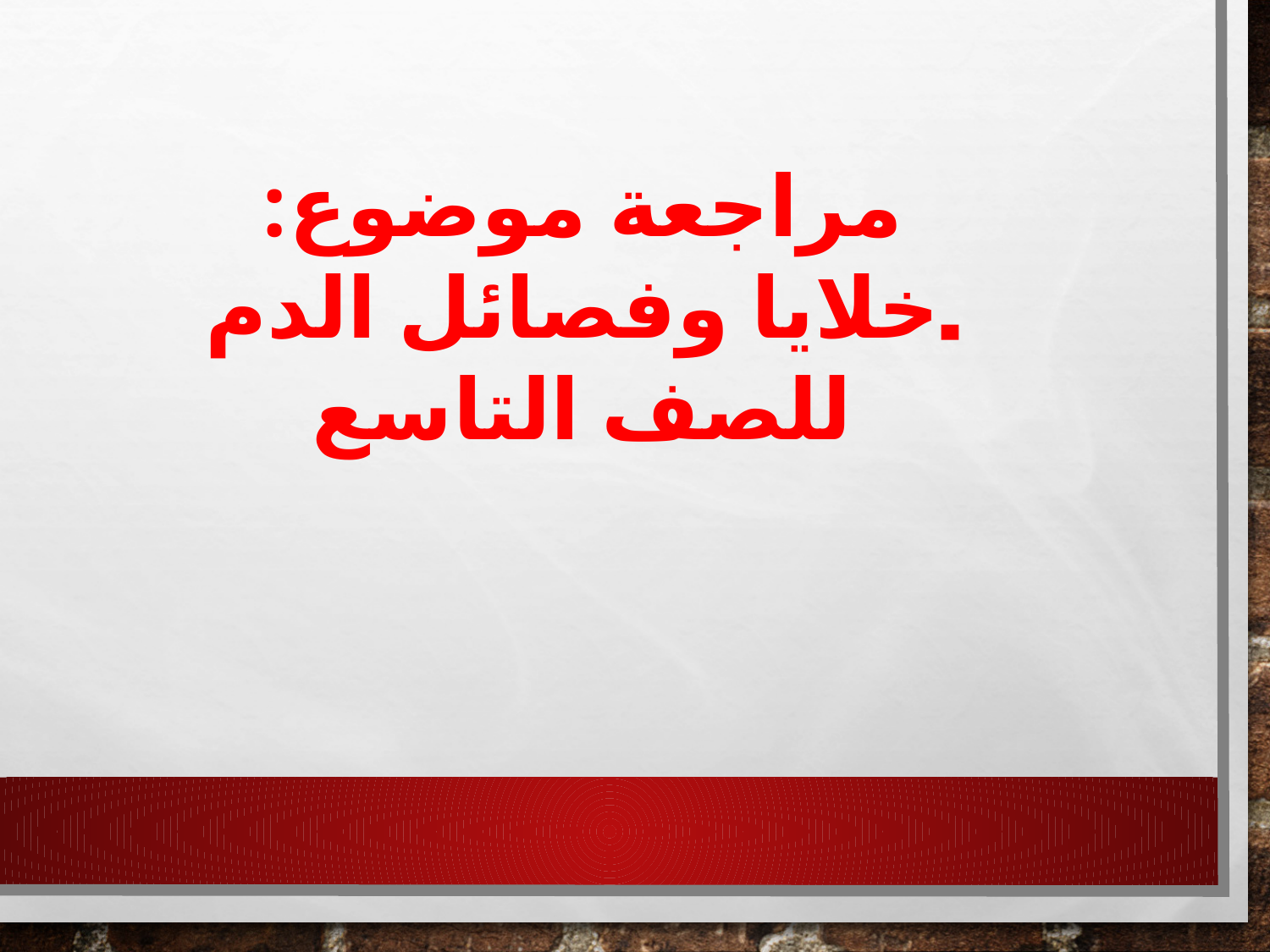

مراجعة موضوع: خلايا وفصائل الدم.
للصف التاسع